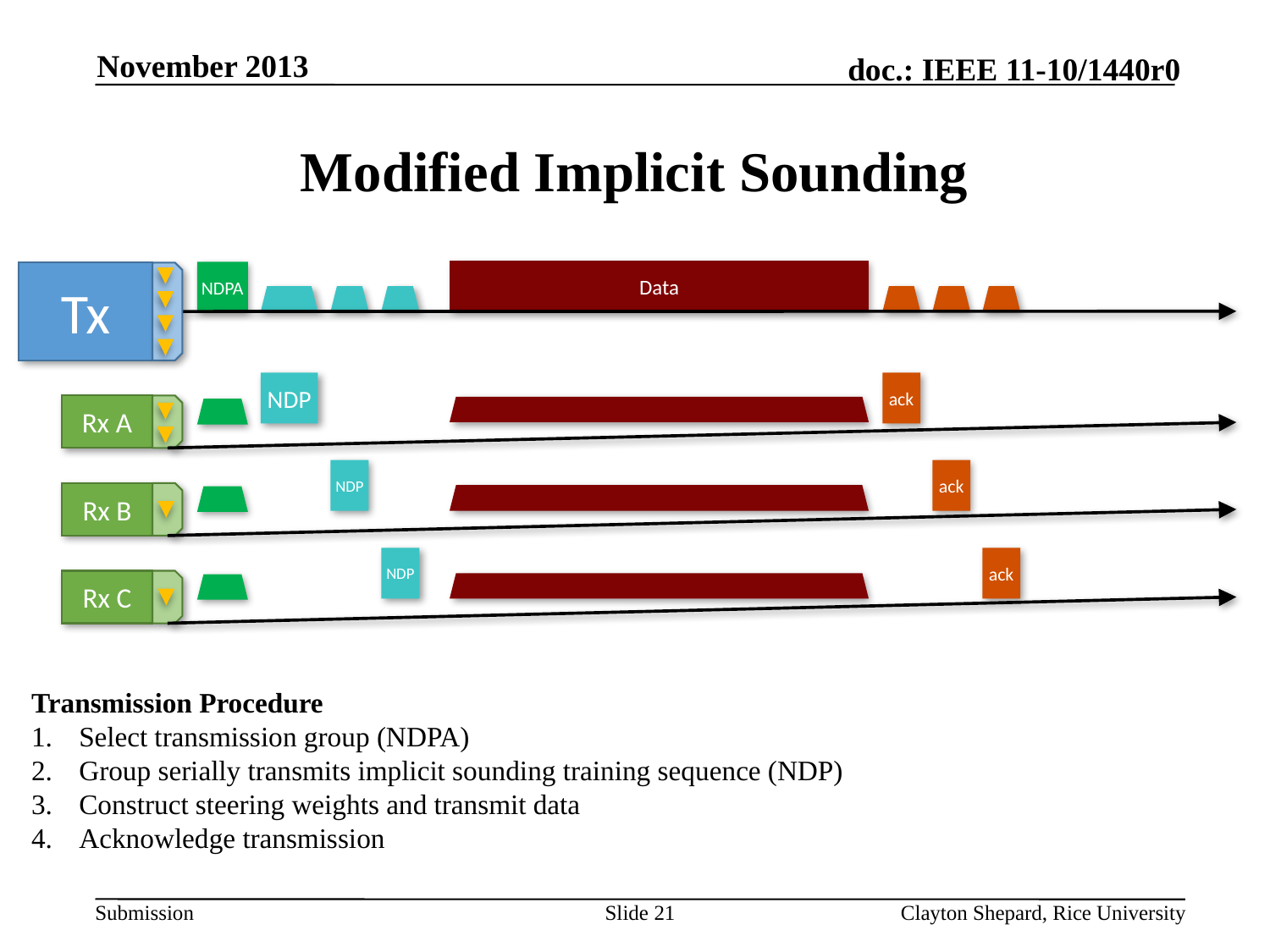

November 2013
# Modified Implicit Sounding
Data
NDPA
Tx

NDP
ack
Rx A

NDP
ack
Rx B

NDP
ack
Rx C

Transmission Procedure
Select transmission group (NDPA)
Group serially transmits implicit sounding training sequence (NDP)
Construct steering weights and transmit data
Acknowledge transmission
Slide 21
Clayton Shepard, Rice University